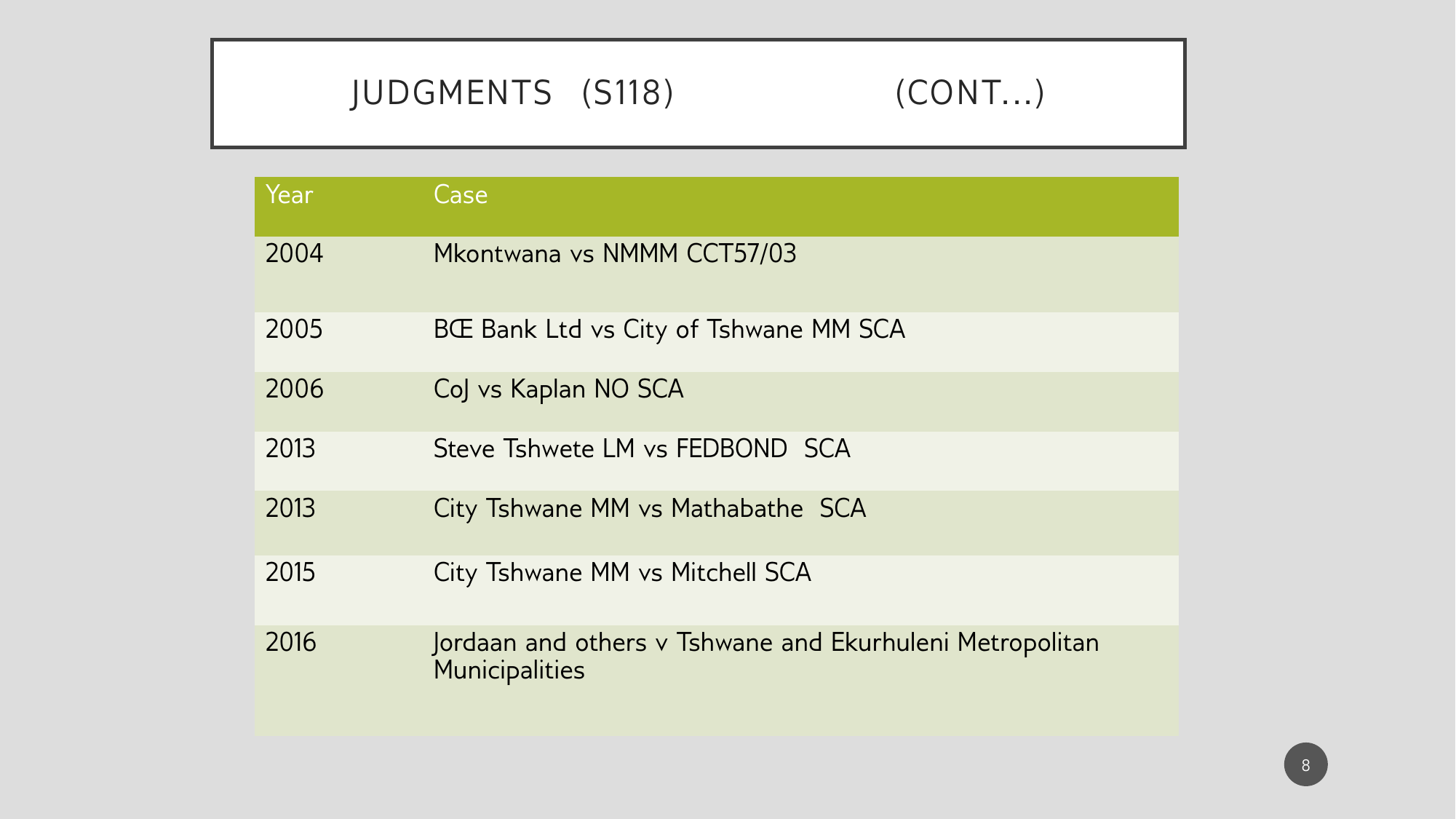

# JUDGMENTS  (s118)              		(CONT...)
| Year | Case |
| --- | --- |
| 2004 | Mkontwana vs NMMM CCT57/03 |
| 2005 | BOE Bank Ltd vs City of Tshwane MM SCA |
| 2006 | CoJ vs Kaplan NO SCA |
| 2013 | Steve Tshwete LM vs FEDBOND SCA |
| 2013 | City Tshwane MM vs Mathabathe SCA |
| 2015 | City Tshwane MM vs Mitchell SCA |
| 2016 | Jordaan and others v Tshwane and Ekurhuleni Metropolitan Municipalities |
8